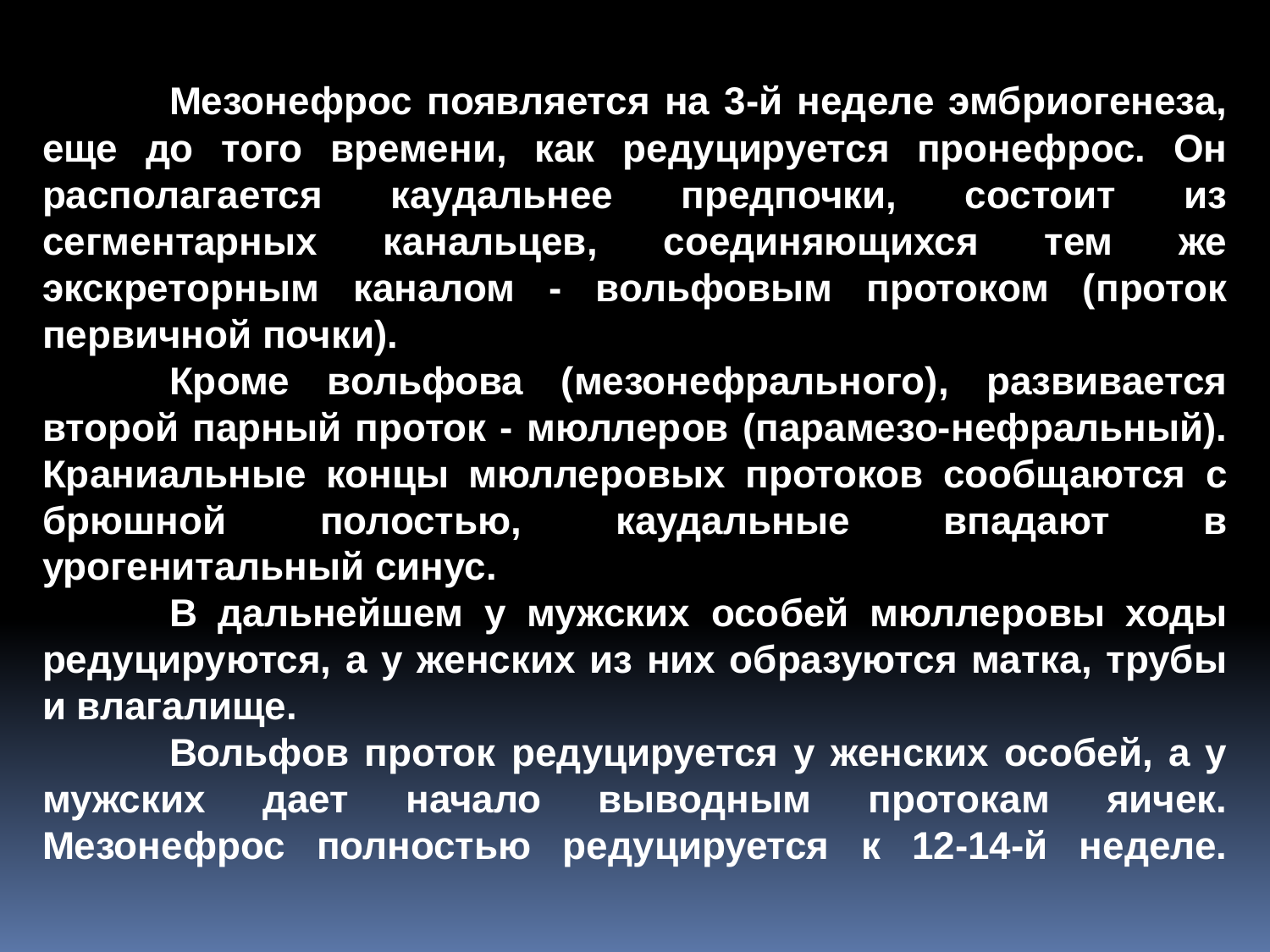

Мезонефрос появляется на 3-й неделе эмбриогенеза, еще до того времени, как редуцируется пронефрос. Он располагается каудальнее предпочки, состоит из сегментарных канальцев, соединяющихся тем же экскреторным каналом - вольфовым протоком (проток первичной почки).
	Кроме вольфова (мезонефрального), развивается второй парный проток - мюллеров (парамезо-нефральный). Краниальные концы мюллеровых протоков сообщаются с брюшной полостью, каудальные впадают в урогенитальный синус.
	В дальнейшем у мужских особей мюллеровы ходы редуцируются, а у женских из них образуются матка, трубы и влагалище.
	Вольфов проток редуцируется у женских особей, а у мужских дает начало выводным протокам яичек. Мезонефрос полностью редуцируется к 12-14-й неделе.